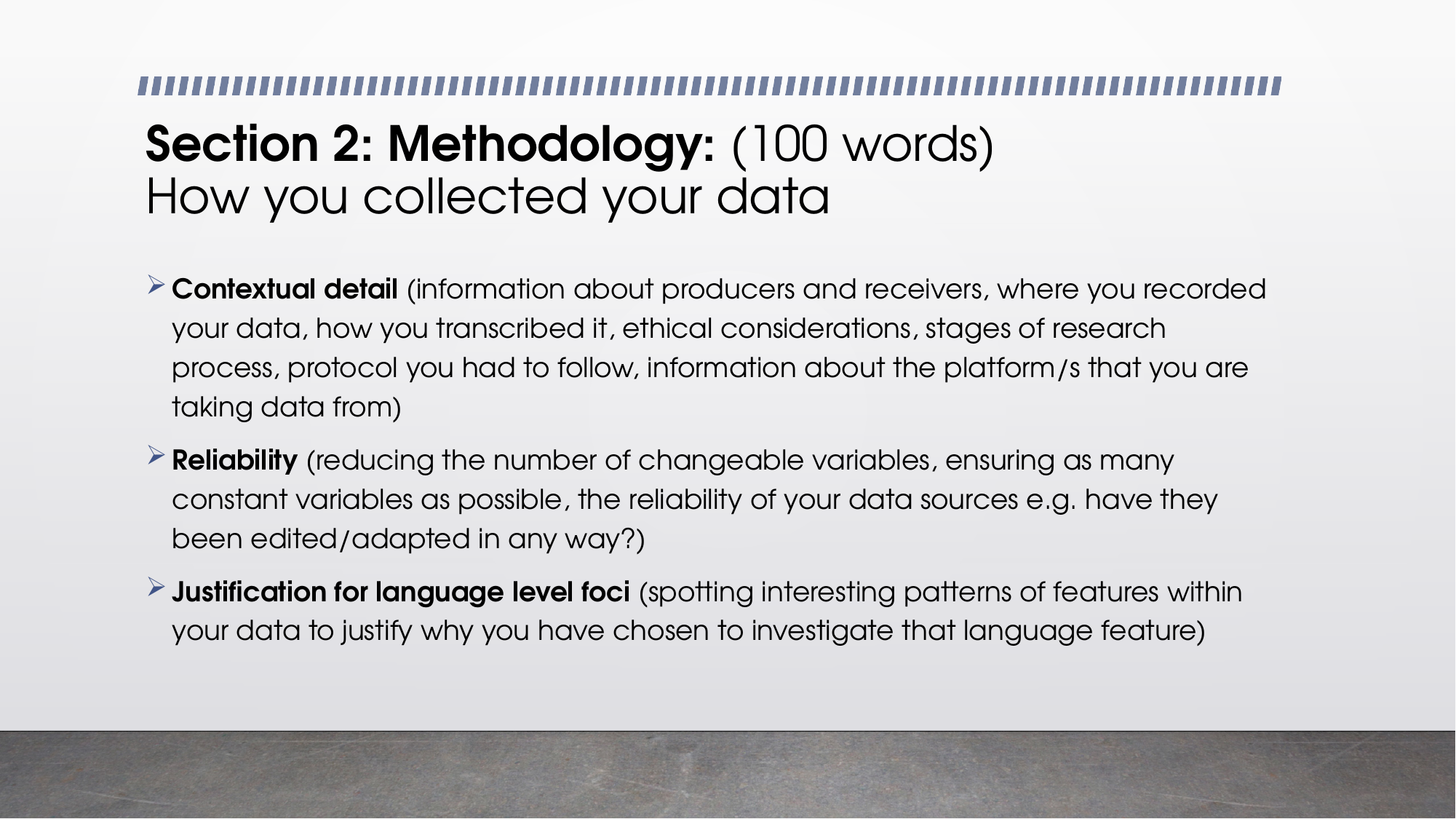

# Section 2: Methodology: (100 words) How you collected your data
Contextual detail (information about producers and receivers, where you recorded your data, how you transcribed it, ethical considerations, stages of research process, protocol you had to follow, information about the platform/s that you are taking data from)
Reliability (reducing the number of changeable variables, ensuring as many constant variables as possible, the reliability of your data sources e.g. have they been edited/adapted in any way?)
Justification for language level foci (spotting interesting patterns of features within your data to justify why you have chosen to investigate that language feature)